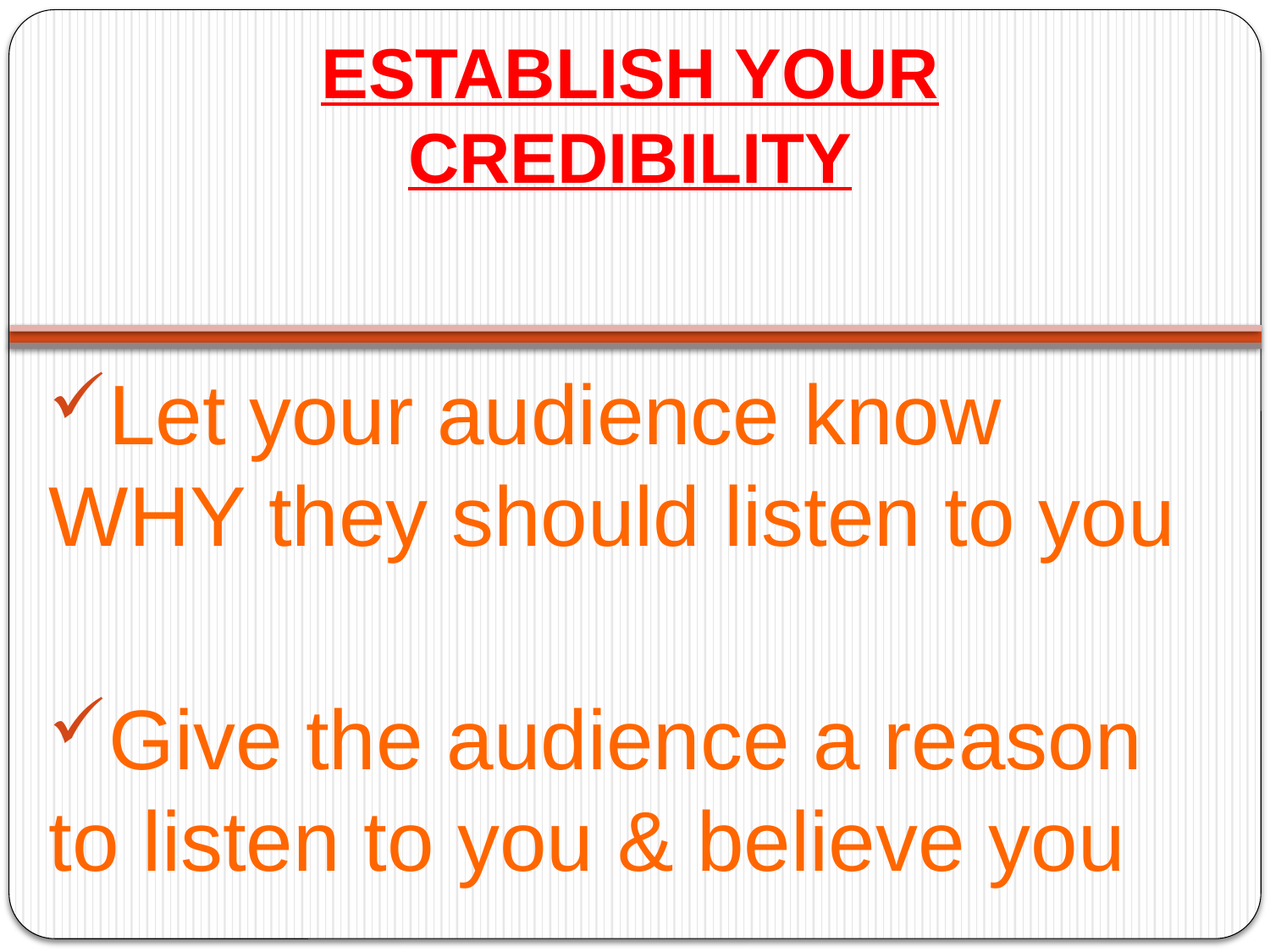

# ESTABLISH YOUR CREDIBILITY
Let your audience know WHY they should listen to you

Give the audience a reason to listen to you & believe you